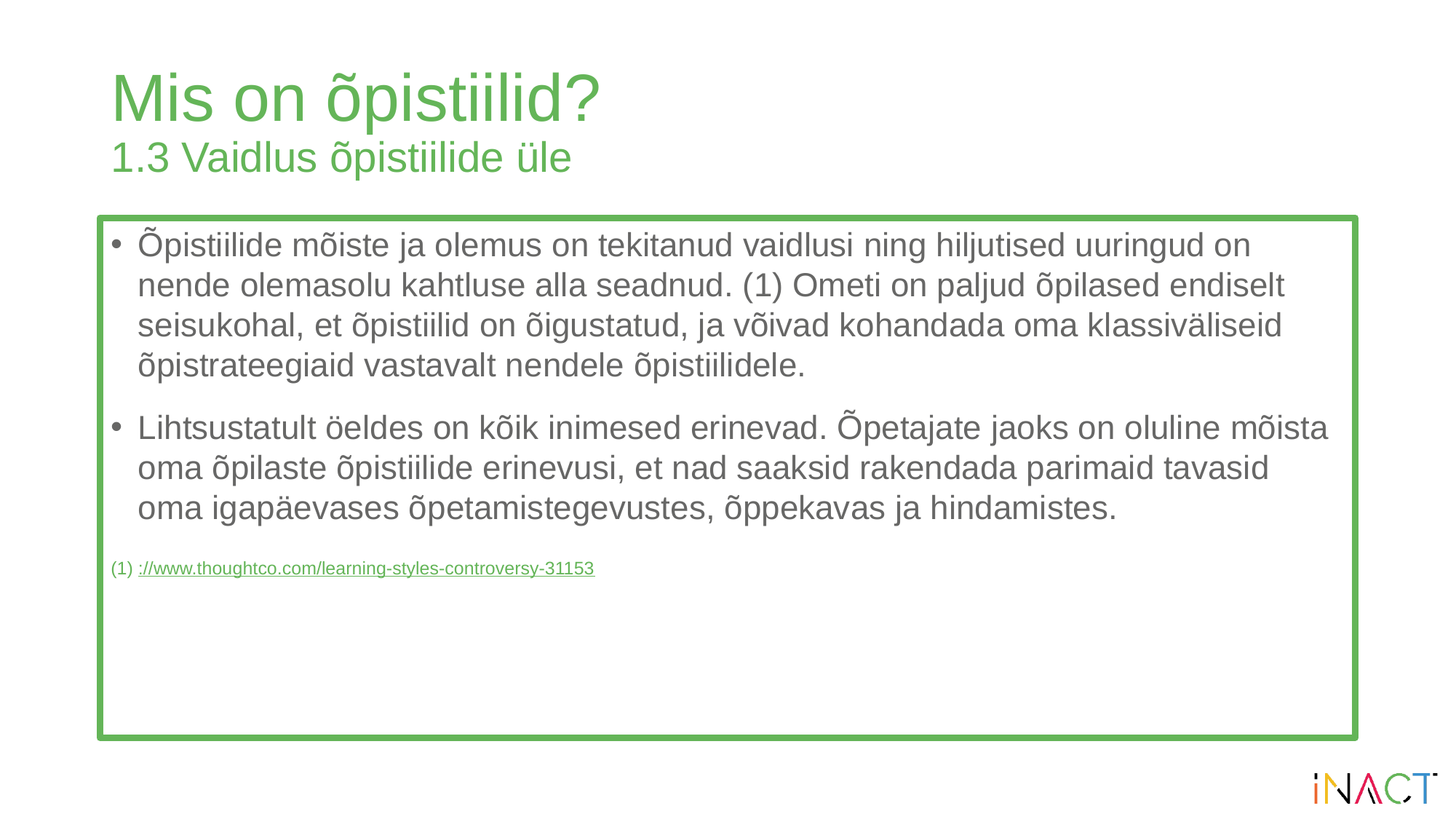

# Mis on õpistiilid? 1.3 Vaidlus õpistiilide üle
Õpistiilide mõiste ja olemus on tekitanud vaidlusi ning hiljutised uuringud on nende olemasolu kahtluse alla seadnud. (1) Ometi on paljud õpilased endiselt seisukohal, et õpistiilid on õigustatud, ja võivad kohandada oma klassiväliseid õpistrateegiaid vastavalt nendele õpistiilidele.
Lihtsustatult öeldes on kõik inimesed erinevad. Õpetajate jaoks on oluline mõista oma õpilaste õpistiilide erinevusi, et nad saaksid rakendada parimaid tavasid oma igapäevases õpetamistegevustes, õppekavas ja hindamistes.
(1) ://www.thoughtco.com/learning-styles-controversy-31153